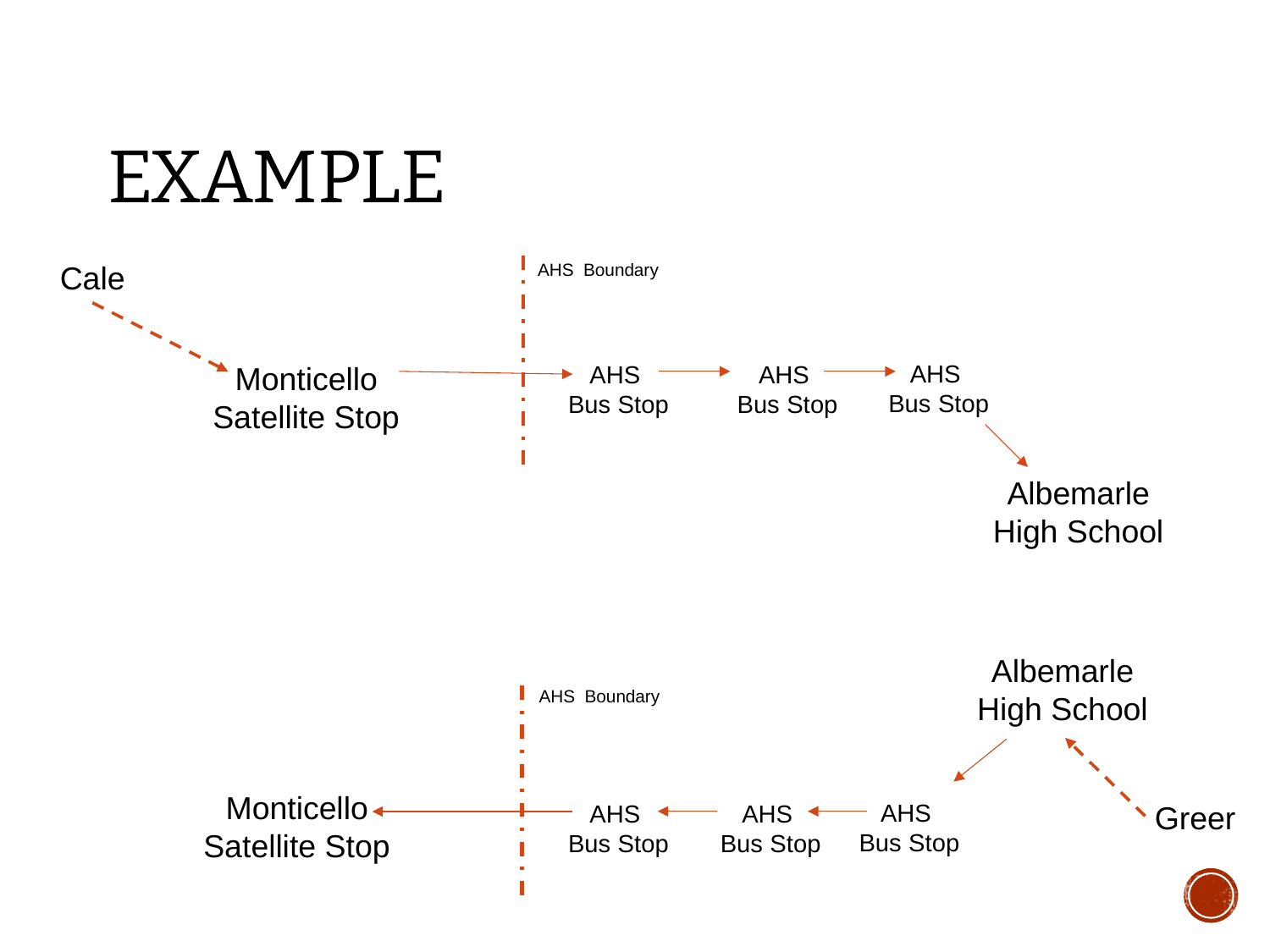

# Example
Cale
AHS  Boundary
AHS
Bus Stop
Monticello
Satellite Stop
AHS
Bus Stop
AHS
Bus Stop
Albemarle
High School
Albemarle
High School
AHS  Boundary
Monticello
Satellite Stop
AHS
Bus Stop
Greer
AHS
Bus Stop
AHS
Bus Stop